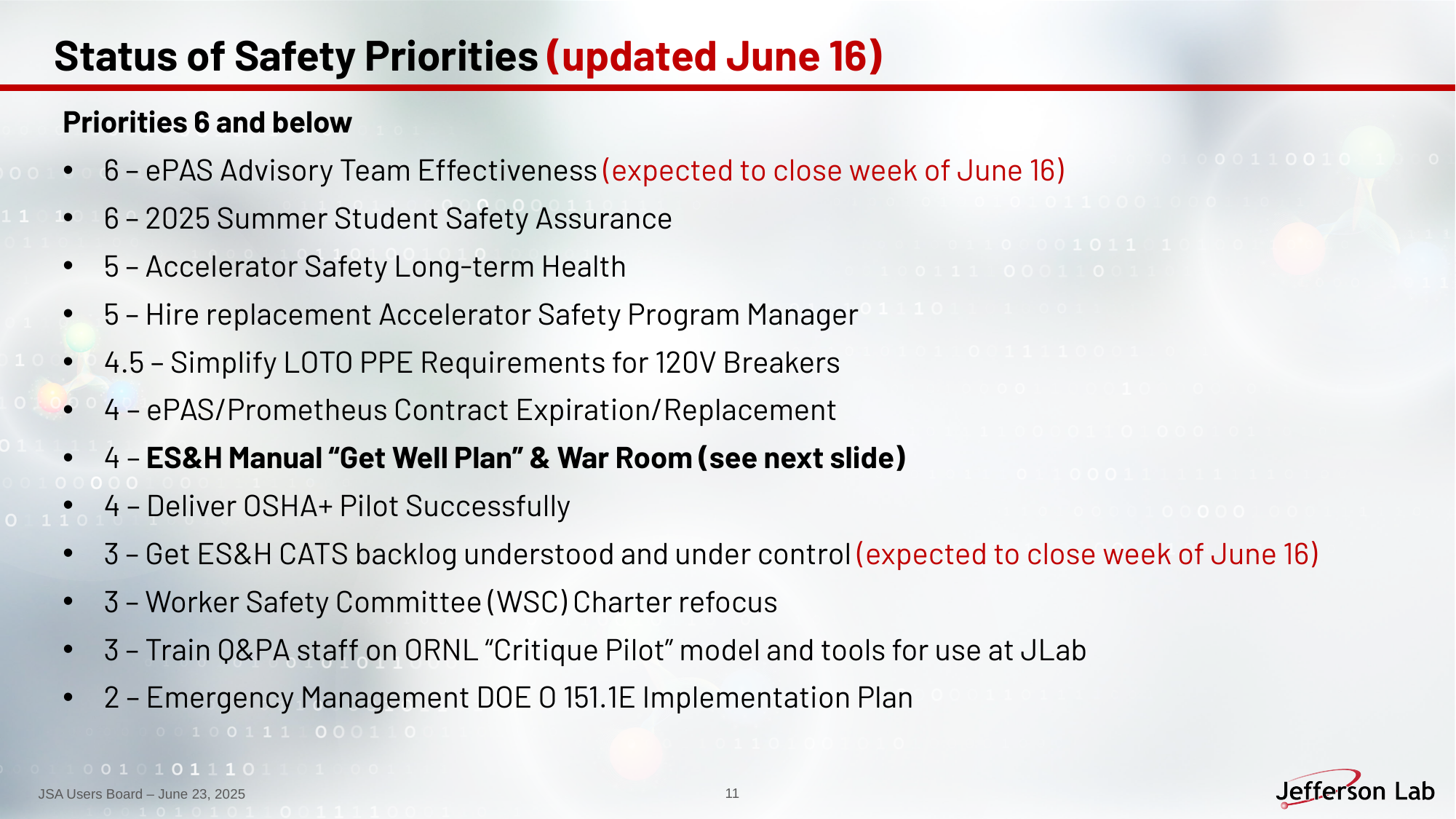

Status of Safety Priorities (updated June 16)

Priorities 6 and below
6 – ePAS Advisory Team Effectiveness (expected to close week of June 16)
6 – 2025 Summer Student Safety Assurance
5 – Accelerator Safety Long-term Health
5 – Hire replacement Accelerator Safety Program Manager
4.5 – Simplify LOTO PPE Requirements for 120V Breakers
4 – ePAS/Prometheus Contract Expiration/Replacement
4 – ES&H Manual “Get Well Plan” & War Room (see next slide)
4 – Deliver OSHA+ Pilot Successfully
3 – Get ES&H CATS backlog understood and under control (expected to close week of June 16)
3 – Worker Safety Committee (WSC) Charter refocus
3 – Train Q&PA staff on ORNL “Critique Pilot” model and tools for use at JLab
2 – Emergency Management DOE O 151.1E Implementation Plan